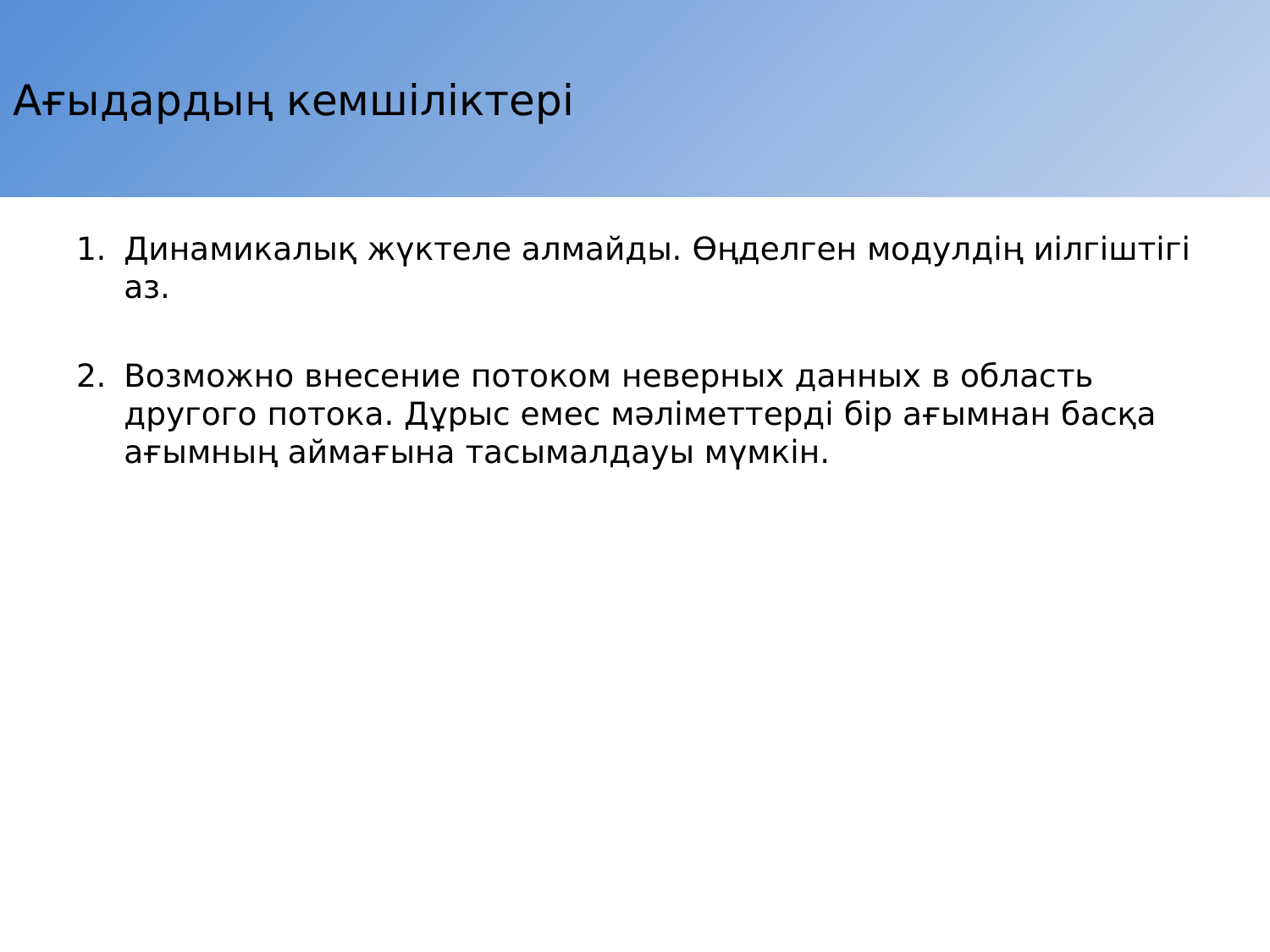

# Ағыдардың кемшіліктері
Динамикалық жүктеле алмайды. Өңделген модулдің иілгіштігі аз.

Возможно внесение потоком неверных данных в область другого потока. Дұрыс емес мәліметтерді бір ағымнан басқа ағымның аймағына тасымалдауы мүмкін.